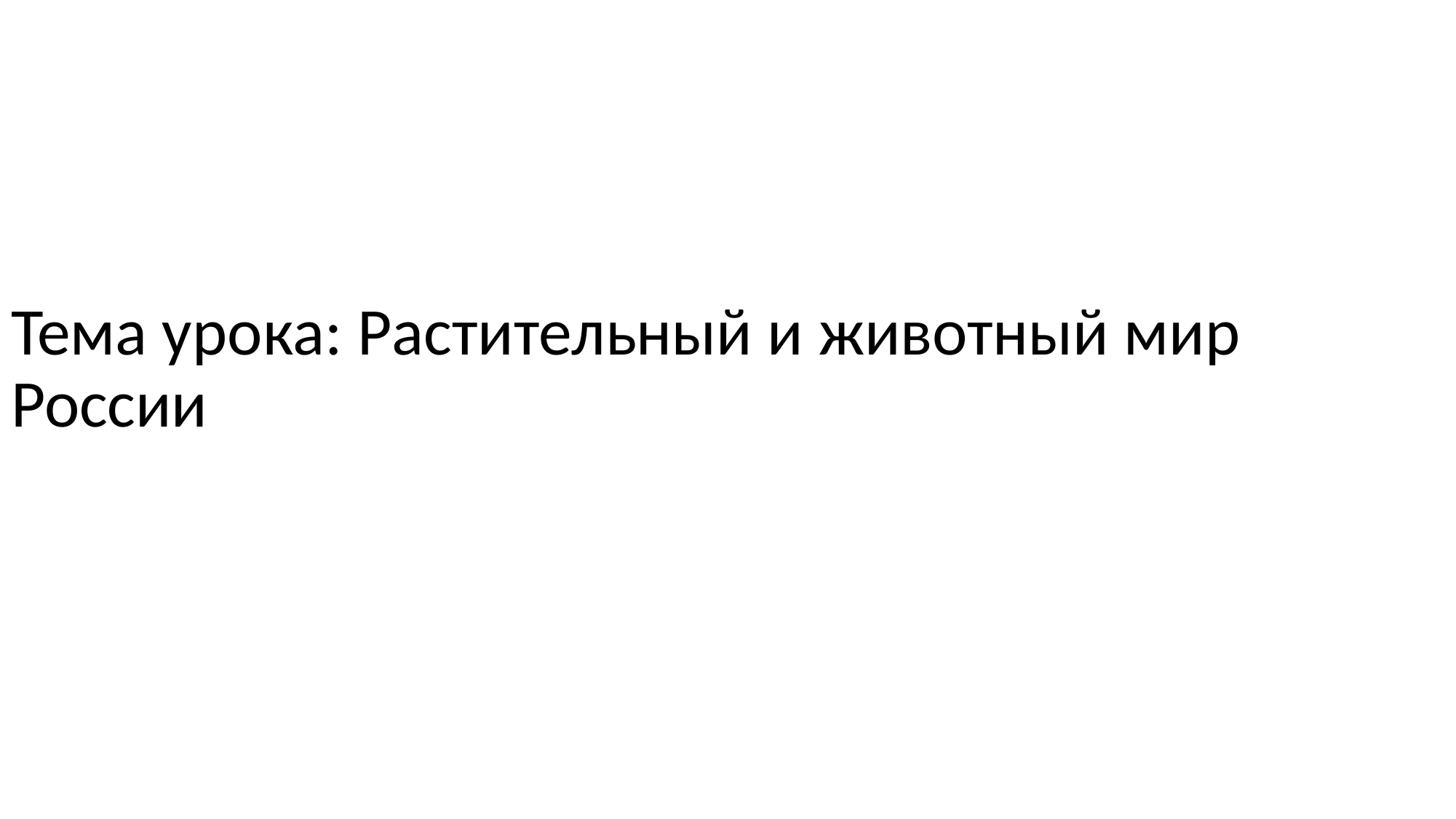

# Тема урока: Растительный и животный мир России